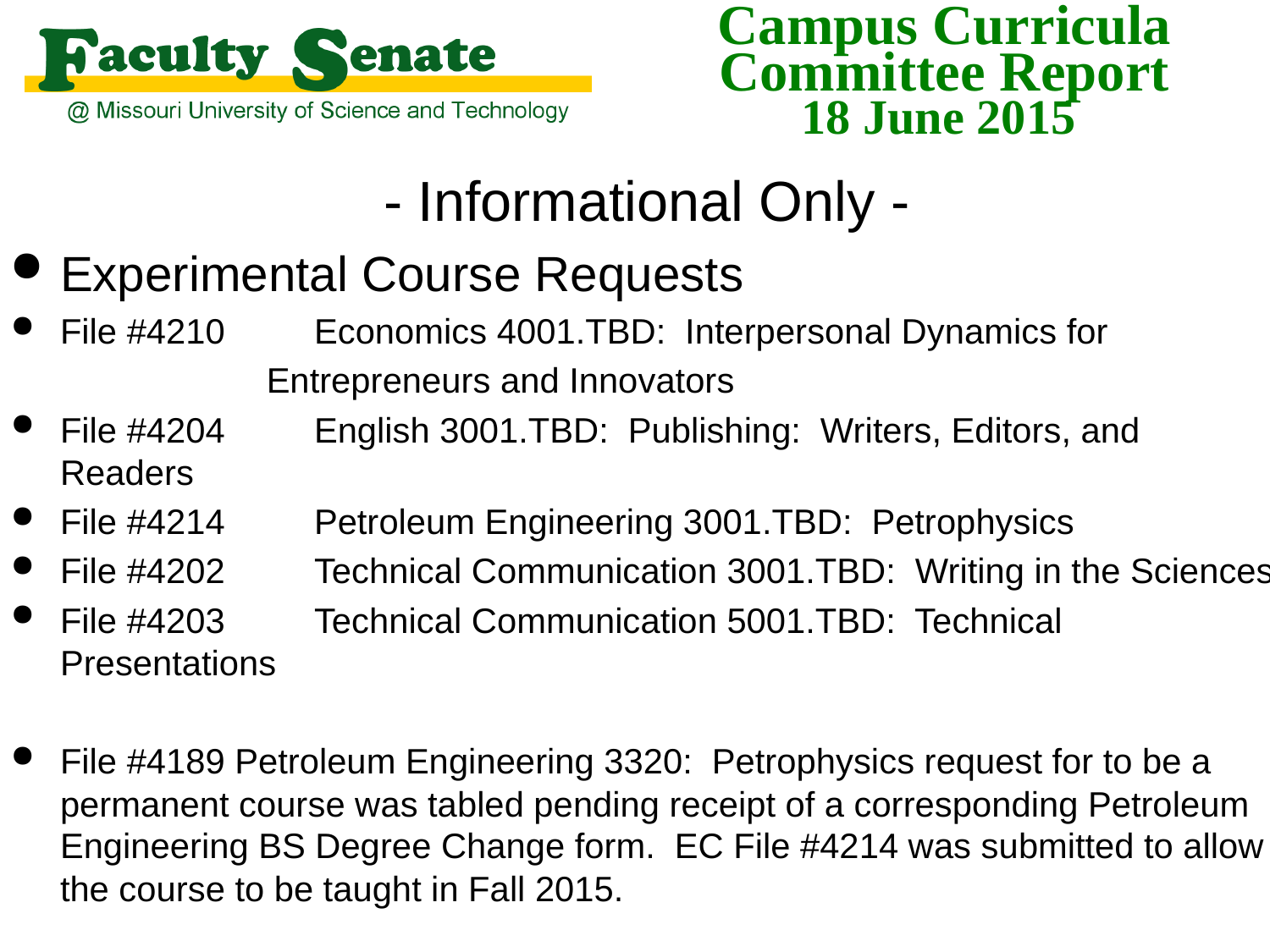

- Informational Only -
Experimental Course Requests
File #4210	Economics 4001.TBD:  Interpersonal Dynamics for
		Entrepreneurs and Innovators
File #4204	English 3001.TBD:  Publishing:  Writers, Editors, and Readers
File #4214	Petroleum Engineering 3001.TBD:  Petrophysics
File #4202	Technical Communication 3001.TBD:  Writing in the Sciences
File #4203	Technical Communication 5001.TBD:  Technical Presentations

File #4189 Petroleum Engineering 3320:  Petrophysics request for to be a permanent course was tabled pending receipt of a corresponding Petroleum Engineering BS Degree Change form.  EC File #4214 was submitted to allow the course to be taught in Fall 2015.